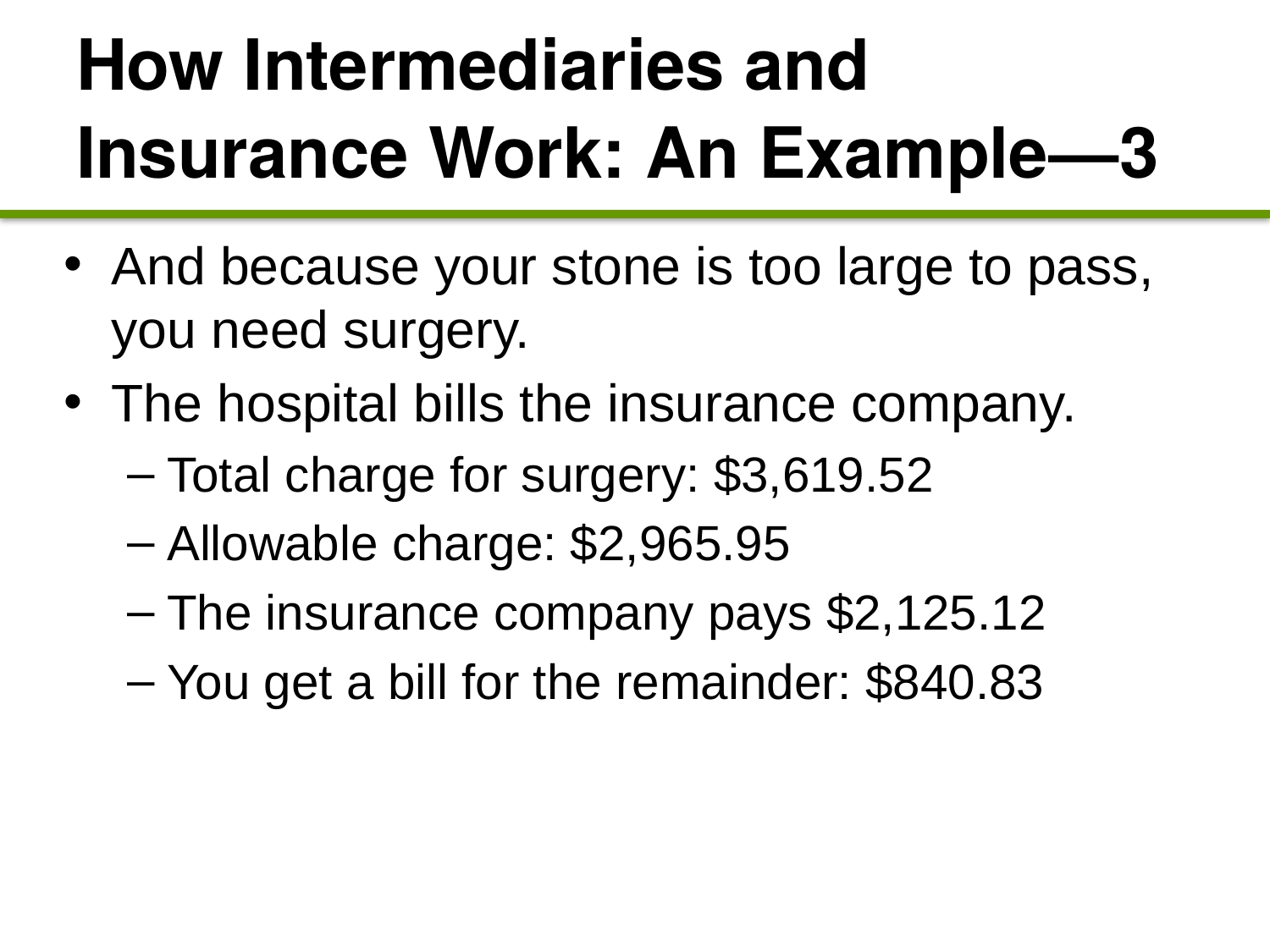

# How Intermediaries and Insurance Work: An Example—3
And because your stone is too large to pass, you need surgery.
The hospital bills the insurance company.
Total charge for surgery: $3,619.52
Allowable charge: $2,965.95
The insurance company pays $2,125.12
You get a bill for the remainder: $840.83